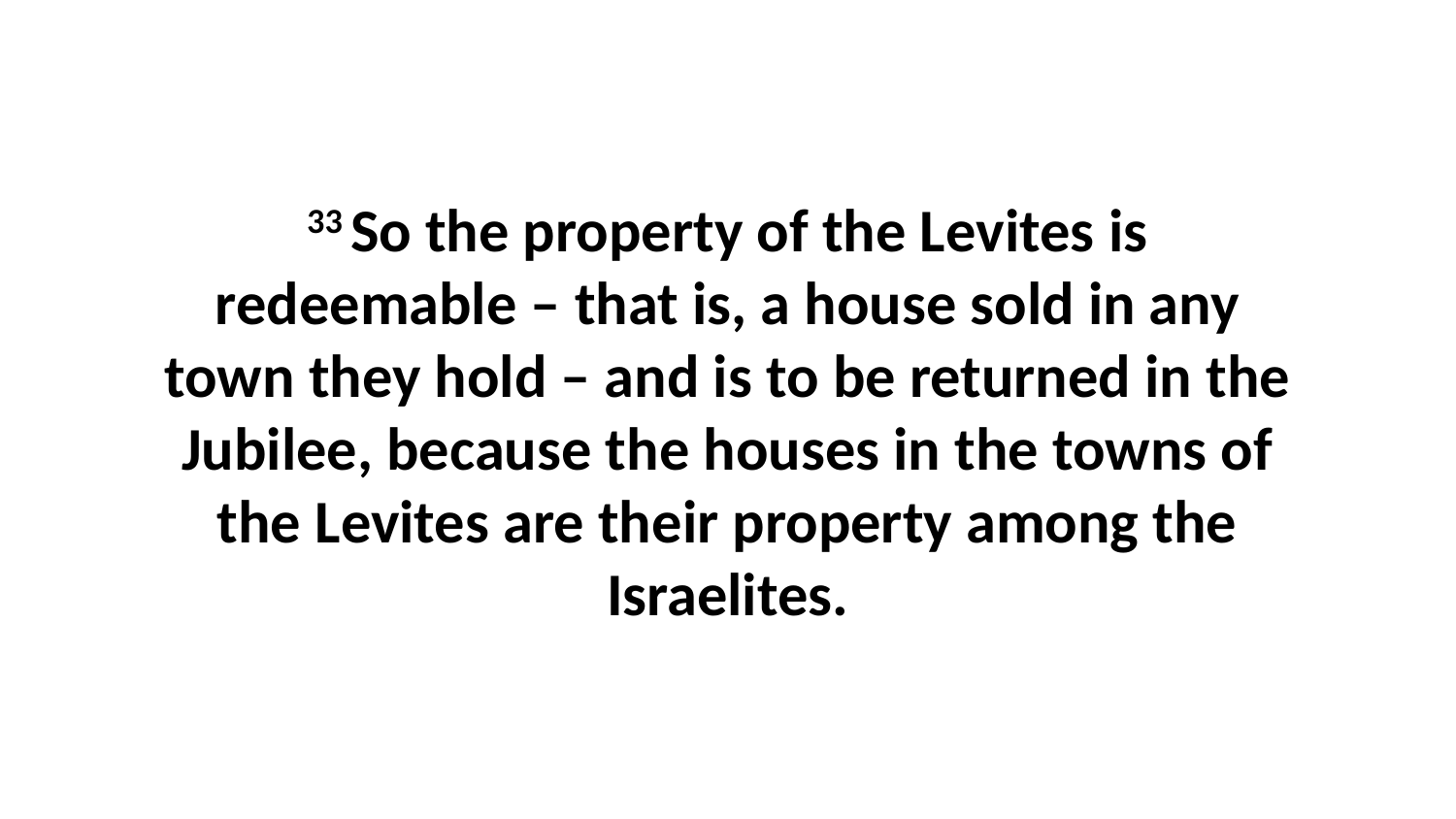

33 So the property of the Levites is redeemable – that is, a house sold in any town they hold – and is to be returned in the Jubilee, because the houses in the towns of the Levites are their property among the Israelites.